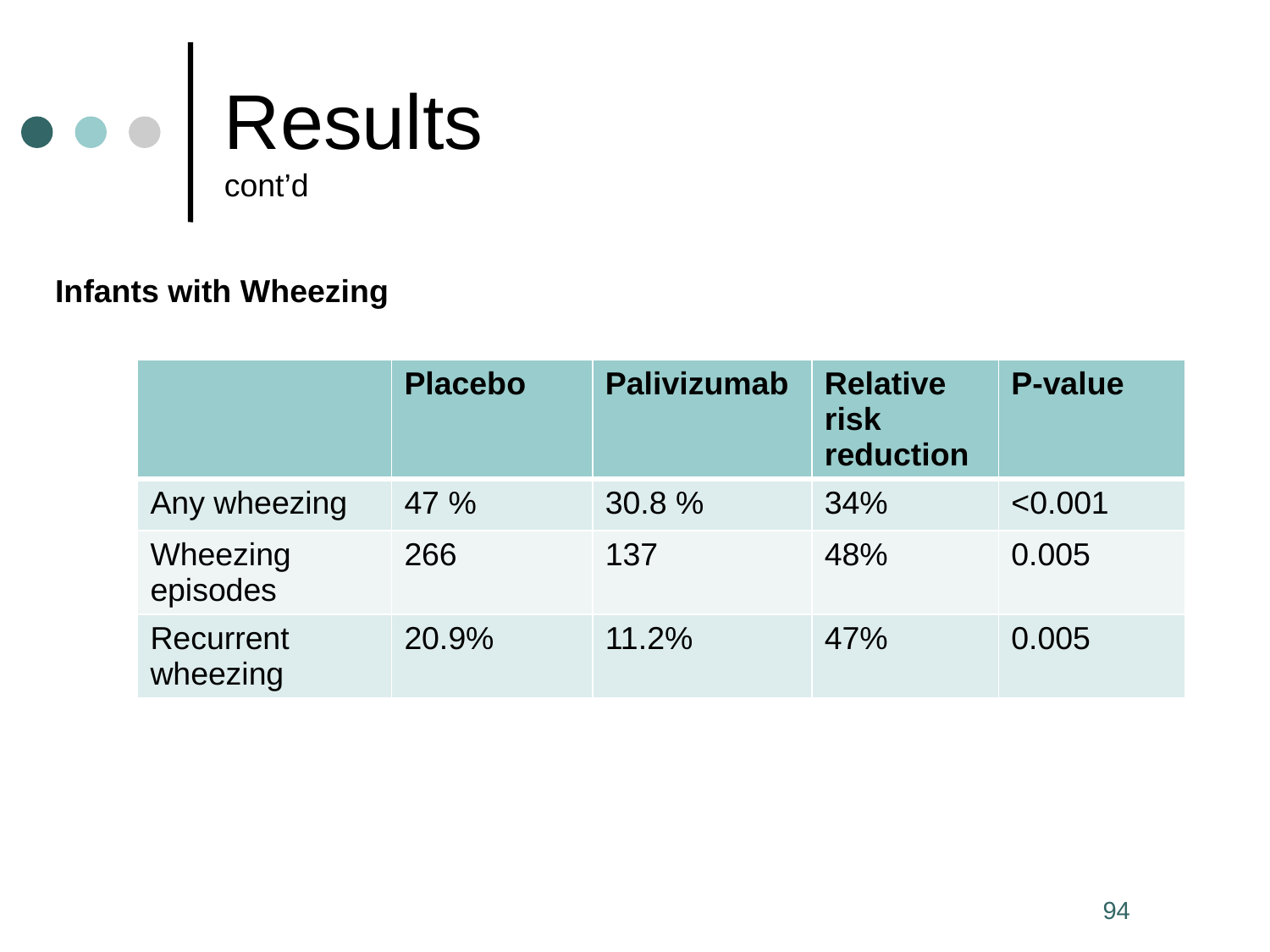

# Results	 				cont’d
Infants with Wheezing

|  | Placebo | Palivizumab | Relative risk reduction | P-value |
| --- | --- | --- | --- | --- |
| Any wheezing | 47 % | 30.8 % | 34% | <0.001 |
| Wheezing episodes | 266 | 137 | 48% | 0.005 |
| Recurrent wheezing | 20.9% | 11.2% | 47% | 0.005 |
94